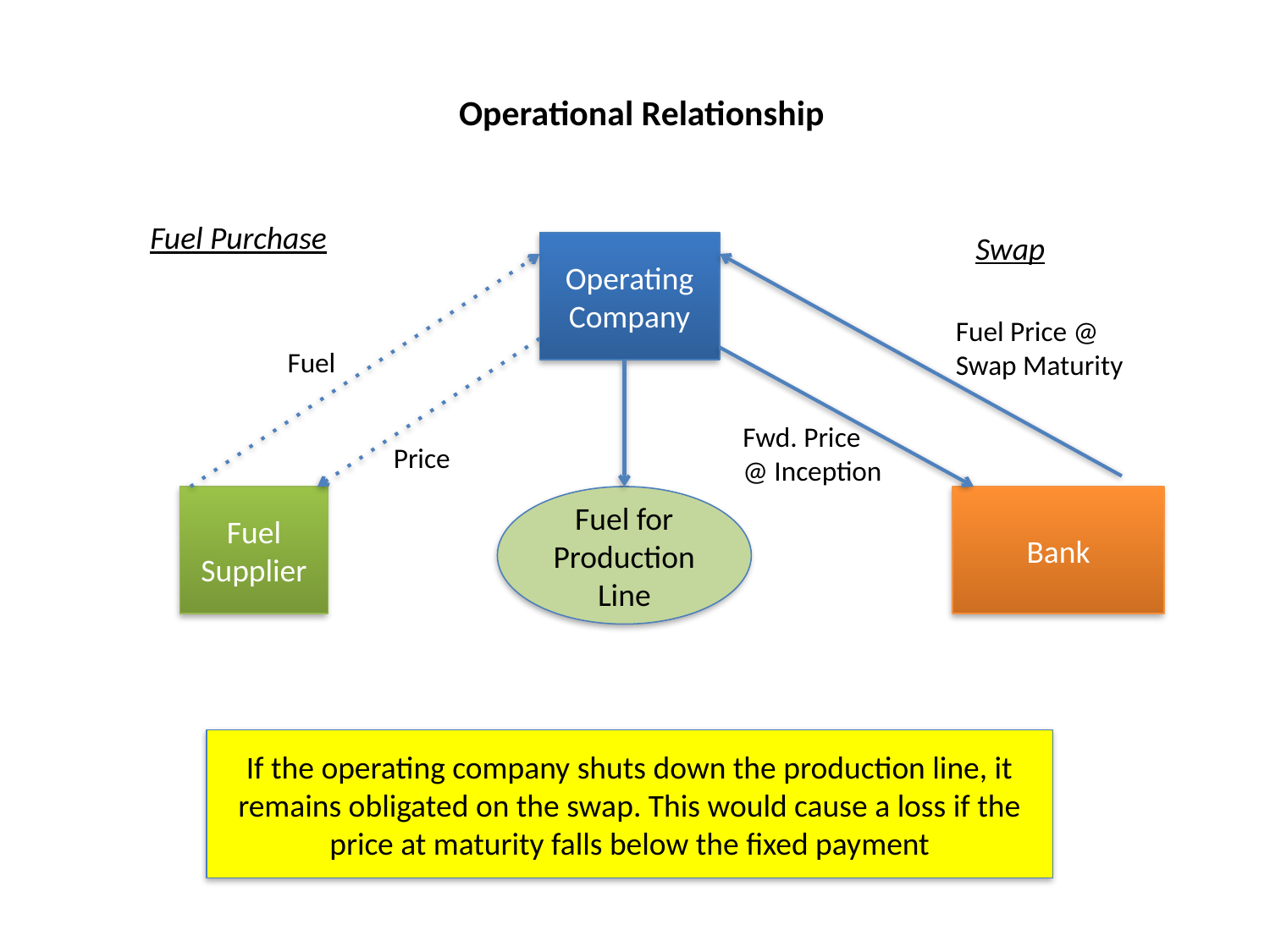

Operational Relationship
Fuel Purchase
Swap
Operating Company
Fuel Price @
Swap Maturity
Fuel
Fwd. Price @ Inception
Price
Fuel Supplier
Fuel for Production Line
Bank
If the operating company shuts down the production line, it remains obligated on the swap. This would cause a loss if the price at maturity falls below the fixed payment